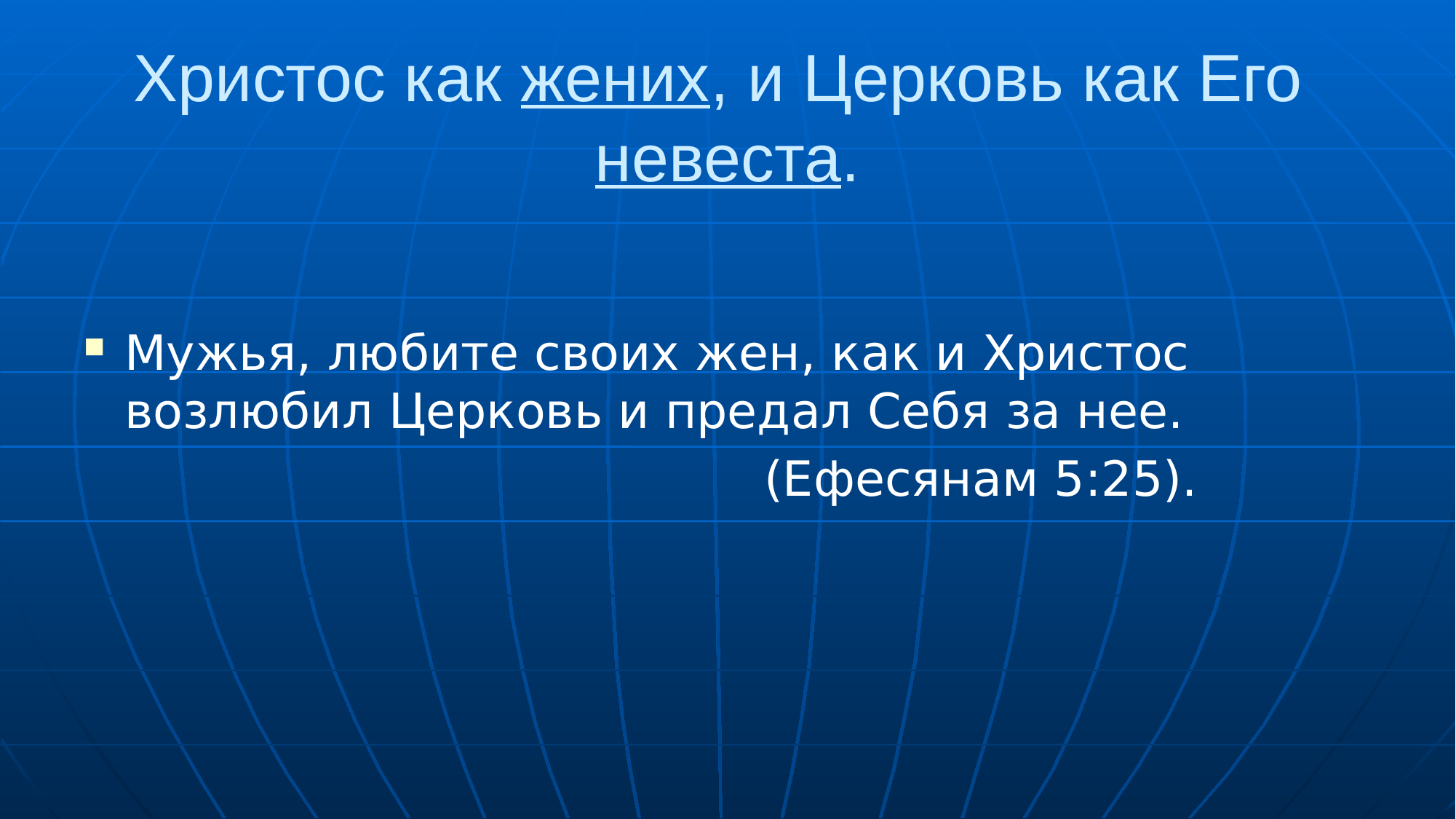

# Христос как жених, и Церковь как Его  невеста.
Мужья, любите своих жен, как и Христос возлюбил Церковь и предал Себя за нее.
                                            (Ефесянам 5:25).